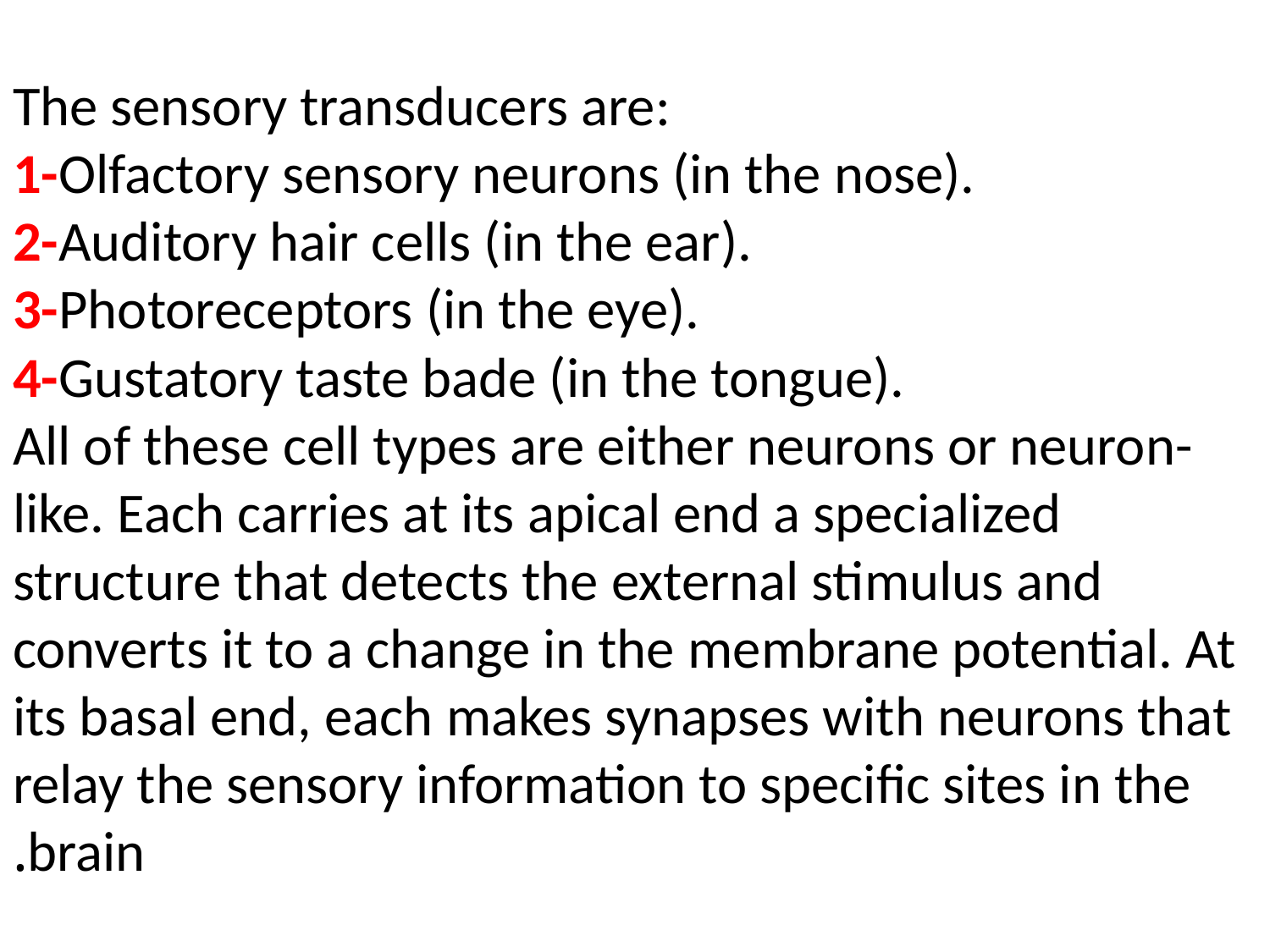

# The sensory transducers are:  1-Olfactory sensory neurons (in the nose).   2-Auditory hair cells (in the ear).   3-Photoreceptors (in the eye). 4-Gustatory taste bade (in the tongue). All of these cell types are either neurons or neuron-like. Each carries at its apical end a specialized structure that detects the external stimulus and converts it to a change in the membrane potential. At its basal end, each makes synapses with neurons that relay the sensory information to specific sites in the brain.